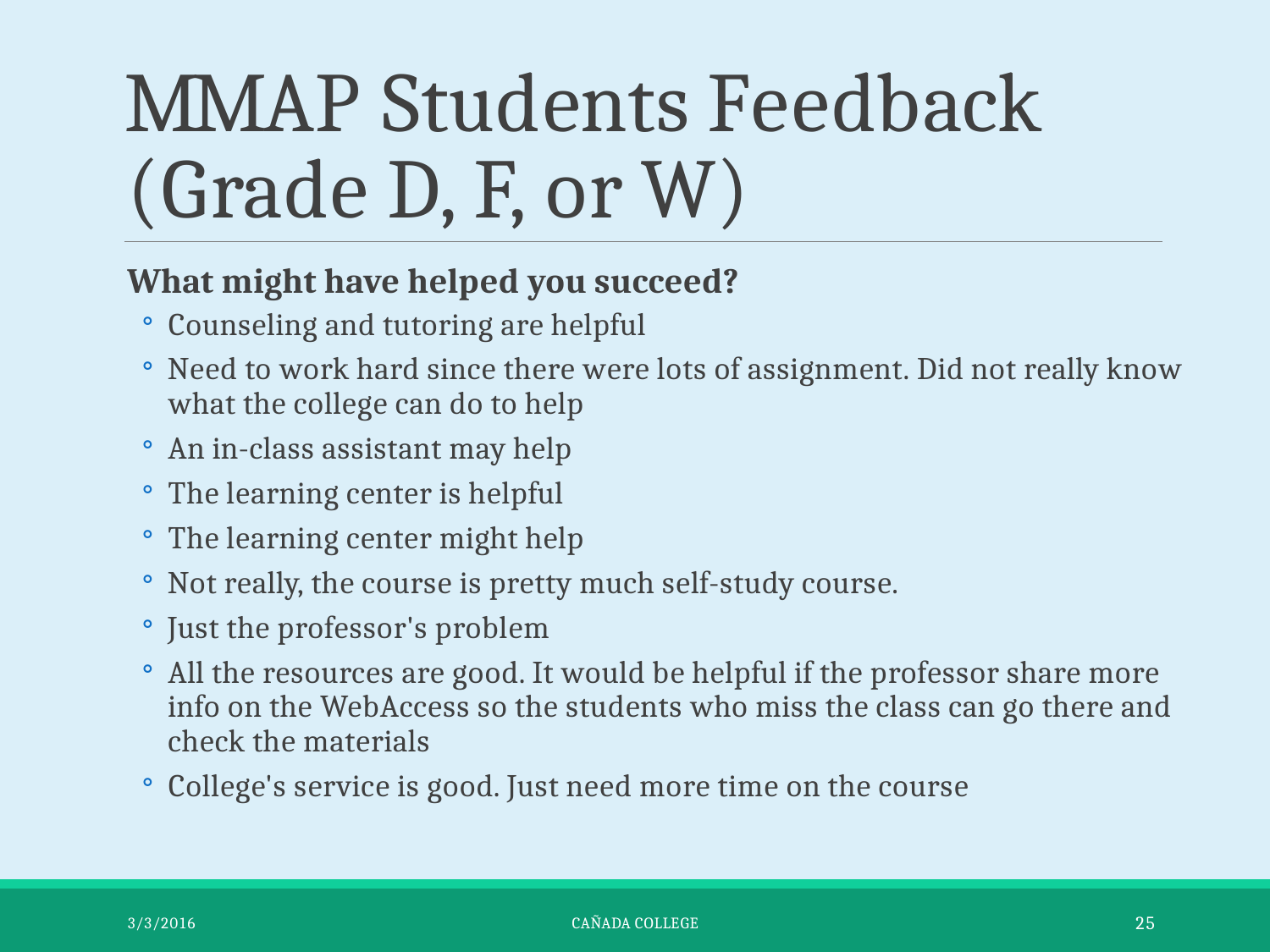

# MMAP Students Feedback (Grade D, F, or W)
What might have helped you succeed?
Counseling and tutoring are helpful
Need to work hard since there were lots of assignment. Did not really know what the college can do to help
An in-class assistant may help
The learning center is helpful
The learning center might help
Not really, the course is pretty much self-study course.
Just the professor's problem
All the resources are good. It would be helpful if the professor share more info on the WebAccess so the students who miss the class can go there and check the materials
College's service is good. Just need more time on the course

3/3/2016
Cañada College
25